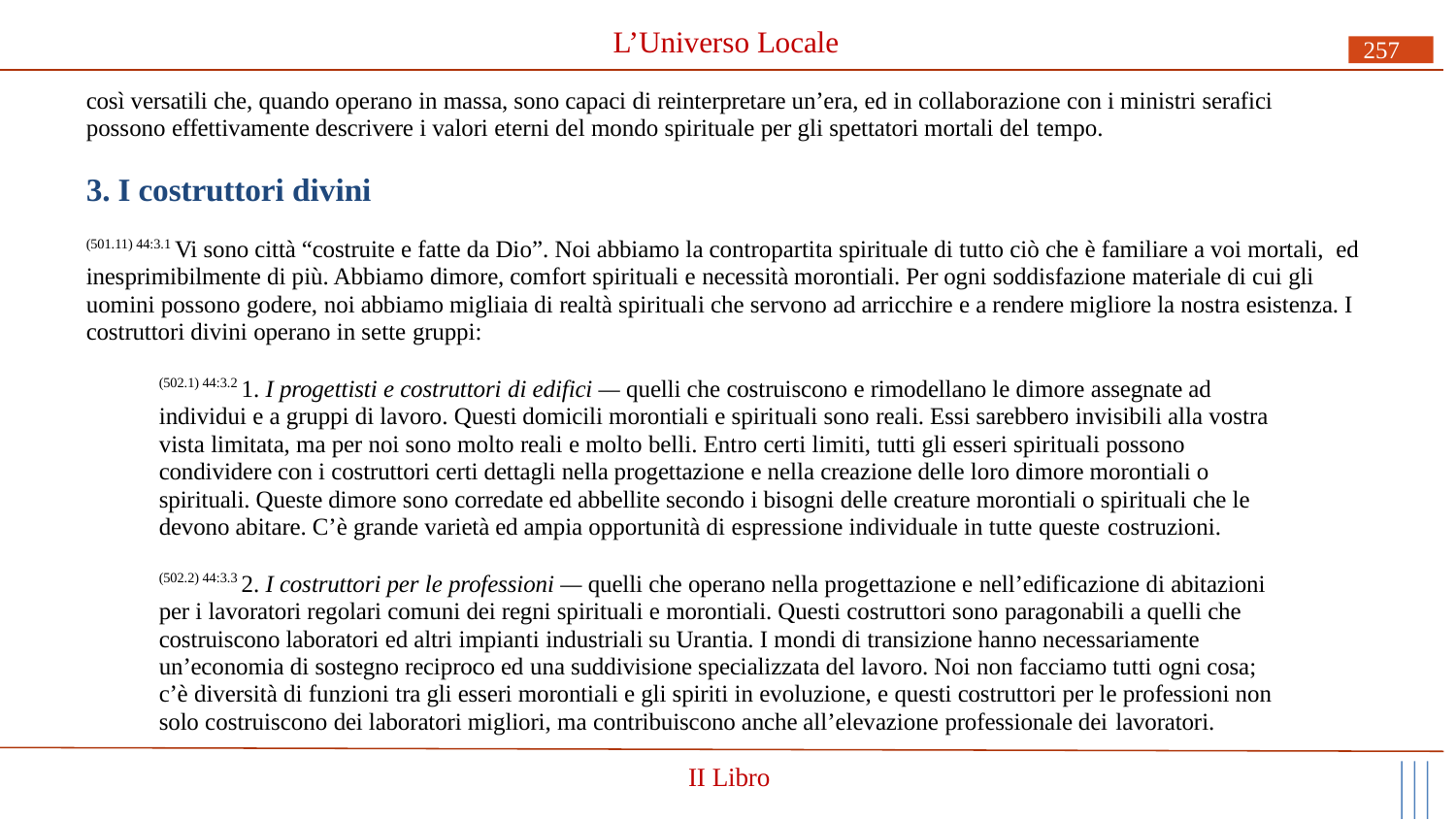

# L’Universo Locale
257

così versatili che, quando operano in massa, sono capaci di reinterpretare un’era, ed in collaborazione con i ministri serafici  possono effettivamente descrivere i valori eterni del mondo spirituale per gli spettatori mortali del tempo.

3. I costruttori divini
(501.11) 44:3.1 Vi sono città “costruite e fatte da Dio”. Noi abbiamo la contropartita spirituale di tutto ciò che è familiare a voi mortali,  ed inesprimibilmente di più. Abbiamo dimore, comfort spirituali e necessità morontiali. Per ogni soddisfazione materiale di cui gli  uomini possono godere, noi abbiamo migliaia di realtà spirituali che servono ad arricchire e a rendere migliore la nostra esistenza. I  costruttori divini operano in sette gruppi:

(502.1) 44:3.2 1. I progettisti e costruttori di edifici — quelli che costruiscono e rimodellano le dimore assegnate ad  individui e a gruppi di lavoro. Questi domicili morontiali e spirituali sono reali. Essi sarebbero invisibili alla vostra  vista limitata, ma per noi sono molto reali e molto belli. Entro certi limiti, tutti gli esseri spirituali possono  condividere con i costruttori certi dettagli nella progettazione e nella creazione delle loro dimore morontiali o  spirituali. Queste dimore sono corredate ed abbellite secondo i bisogni delle creature morontiali o spirituali che le  devono abitare. C’è grande varietà ed ampia opportunità di espressione individuale in tutte queste costruzioni.

(502.2) 44:3.3 2. I costruttori per le professioni — quelli che operano nella progettazione e nell’edificazione di abitazioni  per i lavoratori regolari comuni dei regni spirituali e morontiali. Questi costruttori sono paragonabili a quelli che  costruiscono laboratori ed altri impianti industriali su Urantia. I mondi di transizione hanno necessariamente  un’economia di sostegno reciproco ed una suddivisione specializzata del lavoro. Noi non facciamo tutti ogni cosa;  c’è diversità di funzioni tra gli esseri morontiali e gli spiriti in evoluzione, e questi costruttori per le professioni non  solo costruiscono dei laboratori migliori, ma contribuiscono anche all’elevazione professionale dei lavoratori.

II Libro